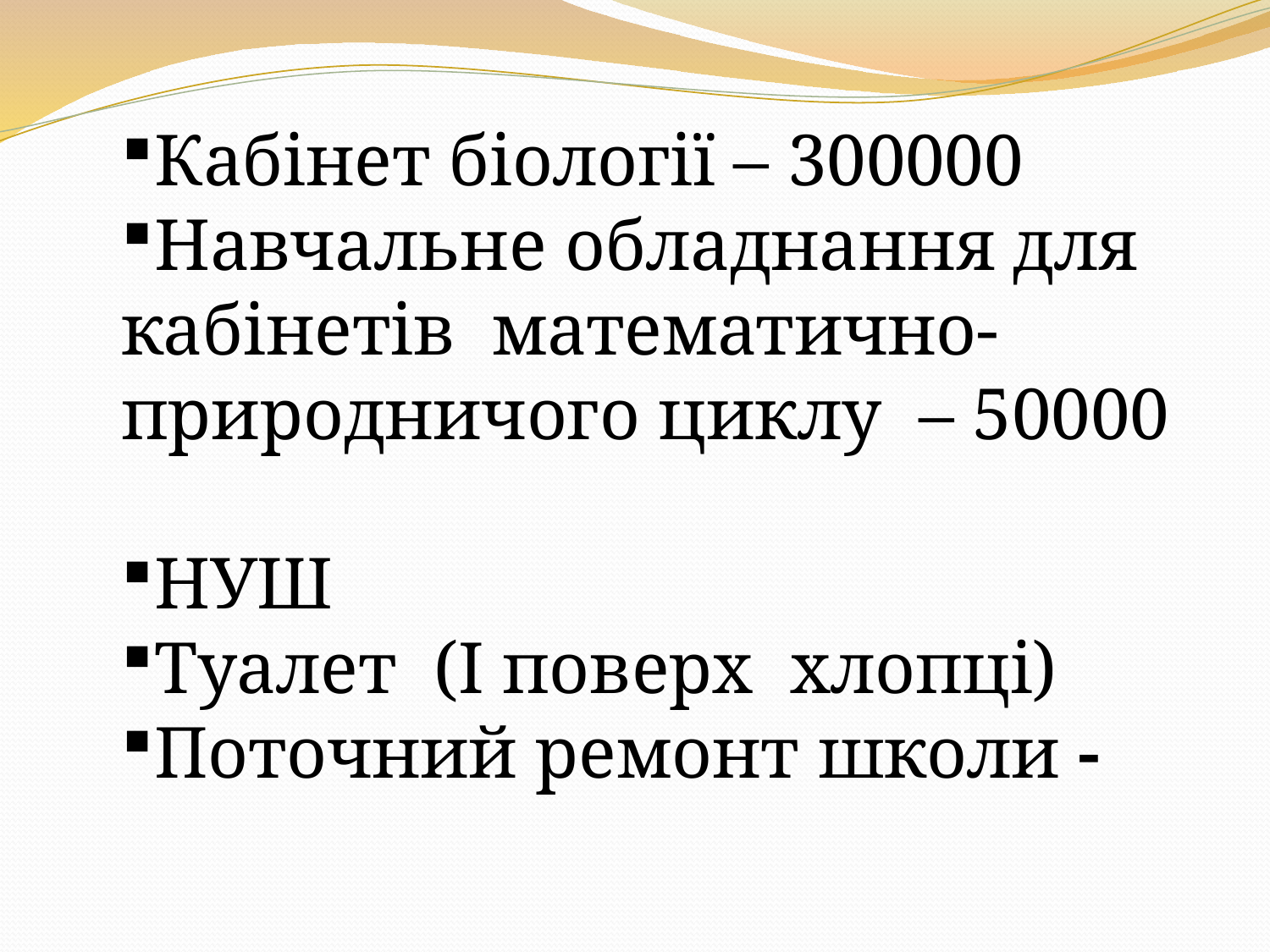

Кабінет біології – 300000
Навчальне обладнання для кабінетів  математично-природничого циклу  – 50000

НУШ
Туалет  (І поверх  хлопці)
Поточний ремонт школи -
                                                  12000